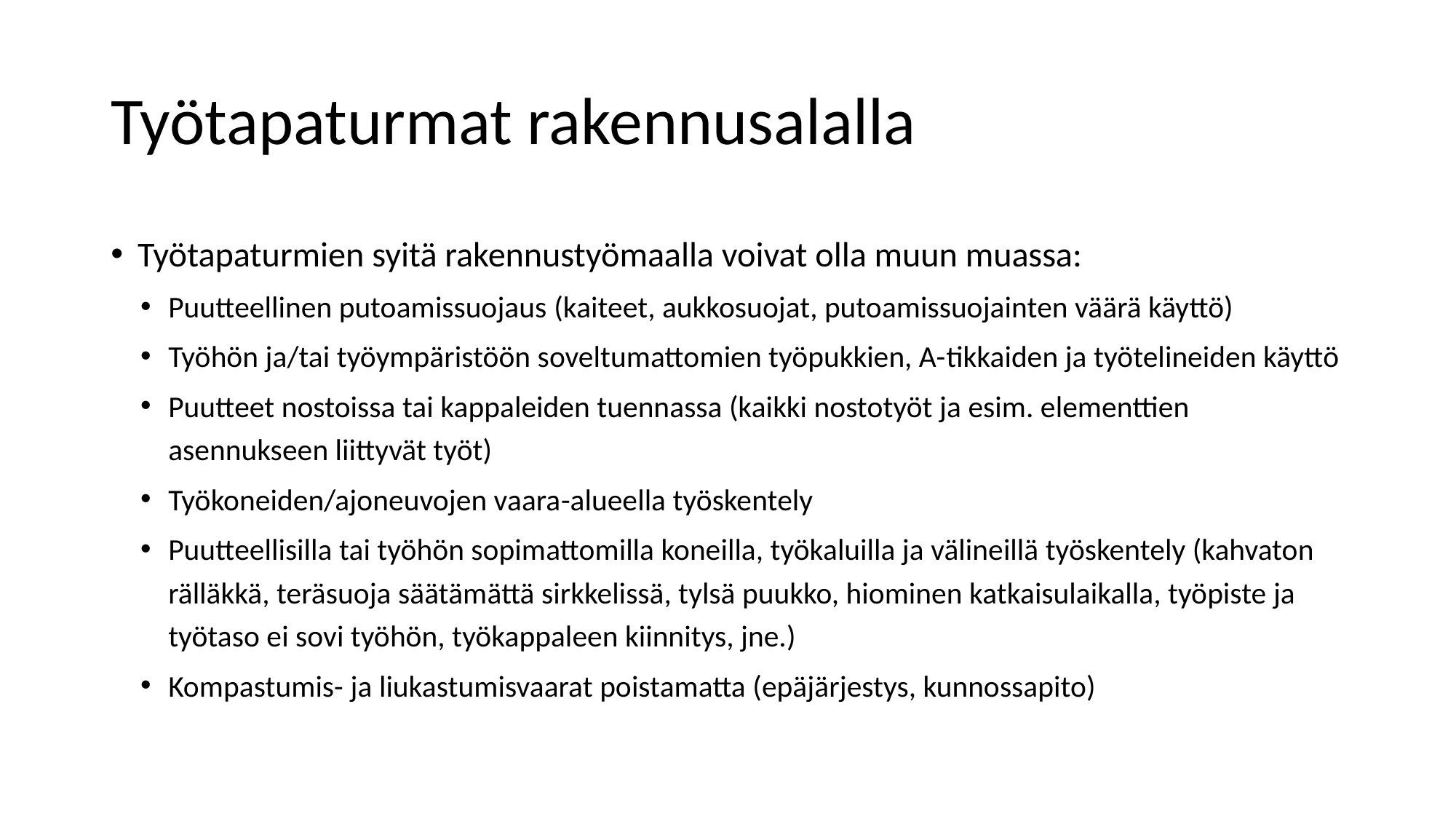

# Työtapaturmat rakennusalalla
Työtapaturmien syitä rakennustyömaalla voivat olla muun muassa:
Puutteellinen putoamissuojaus (kaiteet, aukkosuojat, putoamissuojainten väärä käyttö)
Työhön ja/tai työympäristöön soveltumattomien työpukkien, A-­tikkaiden ja työtelineiden käyttö
Puutteet nostoissa tai kappaleiden tuennassa (kaikki nostotyöt ja esim. elementtien asennukseen liittyvät työt)
Työkoneiden/ajoneuvojen vaara­-alueella työskentely
Puutteellisilla tai työhön sopimattomilla koneilla, työkaluilla ja välineillä työskentely (kahvaton rälläkkä, teräsuoja säätämättä sirkkelissä, tylsä puukko, hiominen katkaisulaikalla, työpiste ja työtaso ei sovi työhön, työkappaleen kiinnitys, jne.)
Kompastumis-­ ja liukastumisvaarat poistamatta (epäjärjestys, kunnossapito)